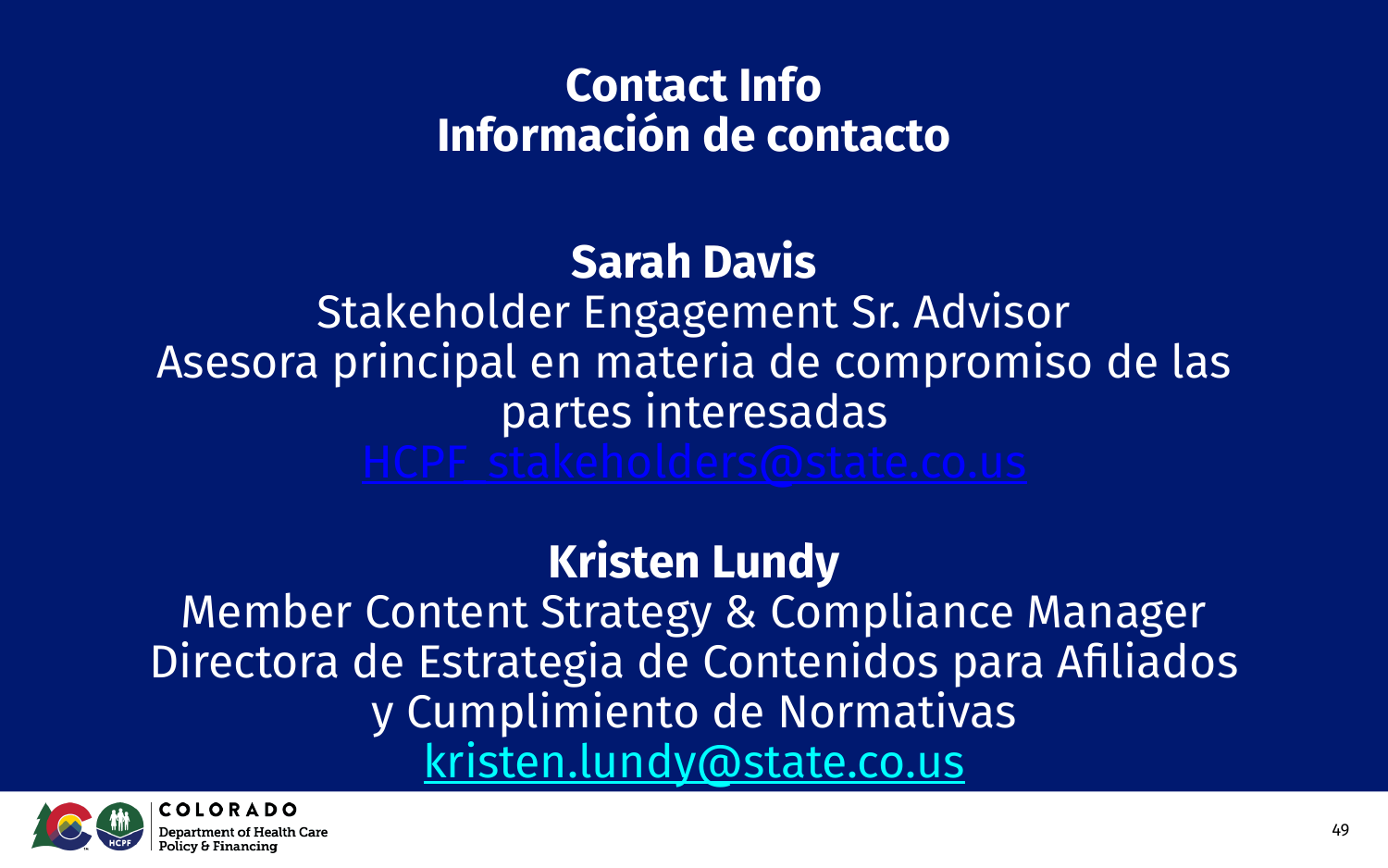

# Contact Info Información de contacto
Sarah Davis
Stakeholder Engagement Sr. Advisor
Asesora principal en materia de compromiso de las partes interesadas
HCPF_stakeholders@state.co.us

Kristen Lundy
Member Content Strategy & Compliance Manager
Directora de Estrategia de Contenidos para Afiliados y Cumplimiento de Normativas
kristen.lundy@state.co.us
49